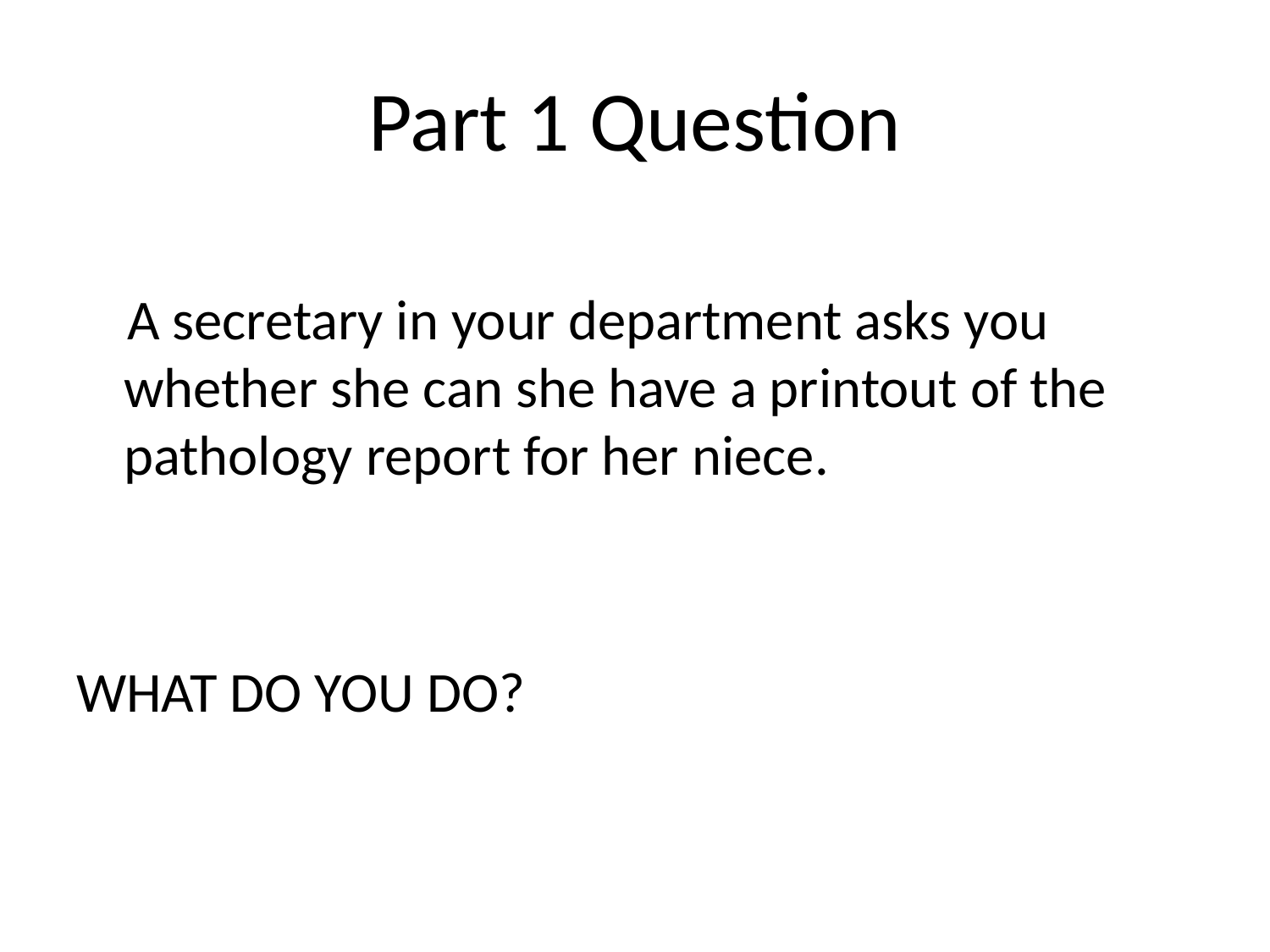

# Part 1 Question

    A secretary in your department asks you whether she can she have a printout of the pathology report for her niece.

WHAT DO YOU DO?